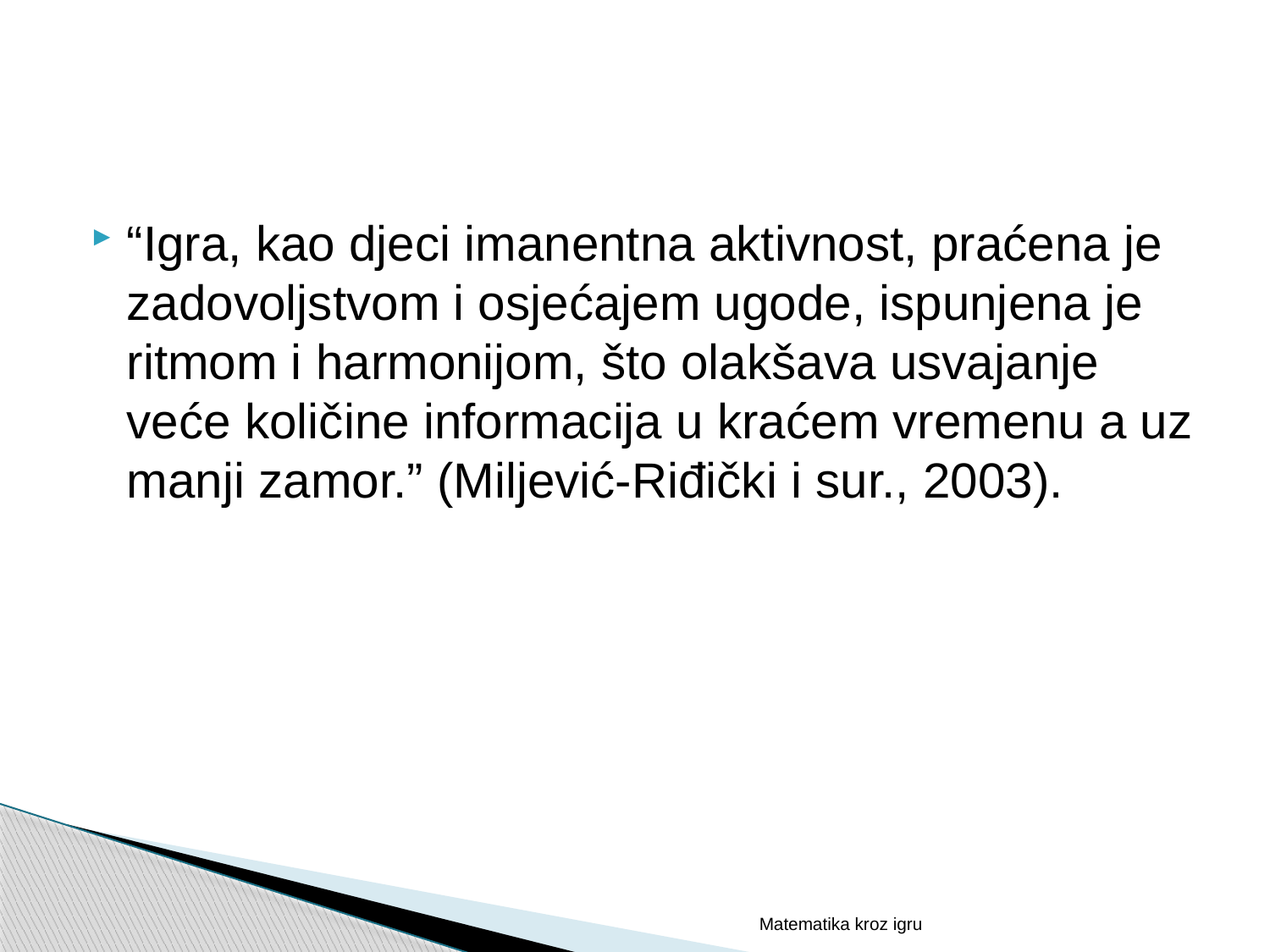

“Igra, kao djeci imanentna aktivnost, praćena je zadovoljstvom i osjećajem ugode, ispunjena je ritmom i harmonijom, što olakšava usvajanje veće količine informacija u kraćem vremenu a uz manji zamor.” (Miljević-Riđički i sur., 2003).

Matematika kroz igru